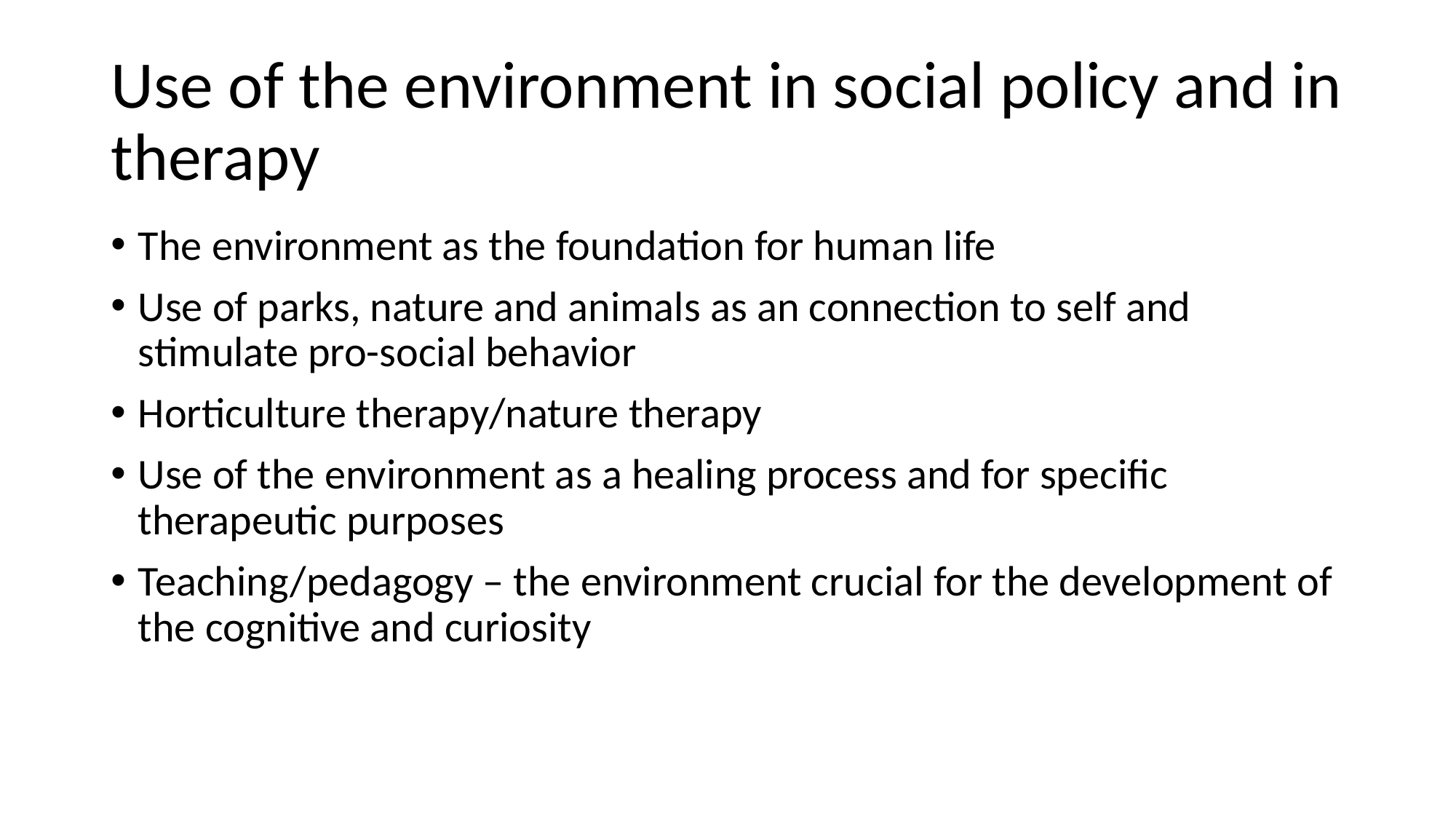

# Use of the environment in social policy and in therapy
The environment as the foundation for human life
Use of parks, nature and animals as an connection to self and stimulate pro-social behavior
Horticulture therapy/nature therapy
Use of the environment as a healing process and for specific therapeutic purposes
Teaching/pedagogy – the environment crucial for the development of the cognitive and curiosity